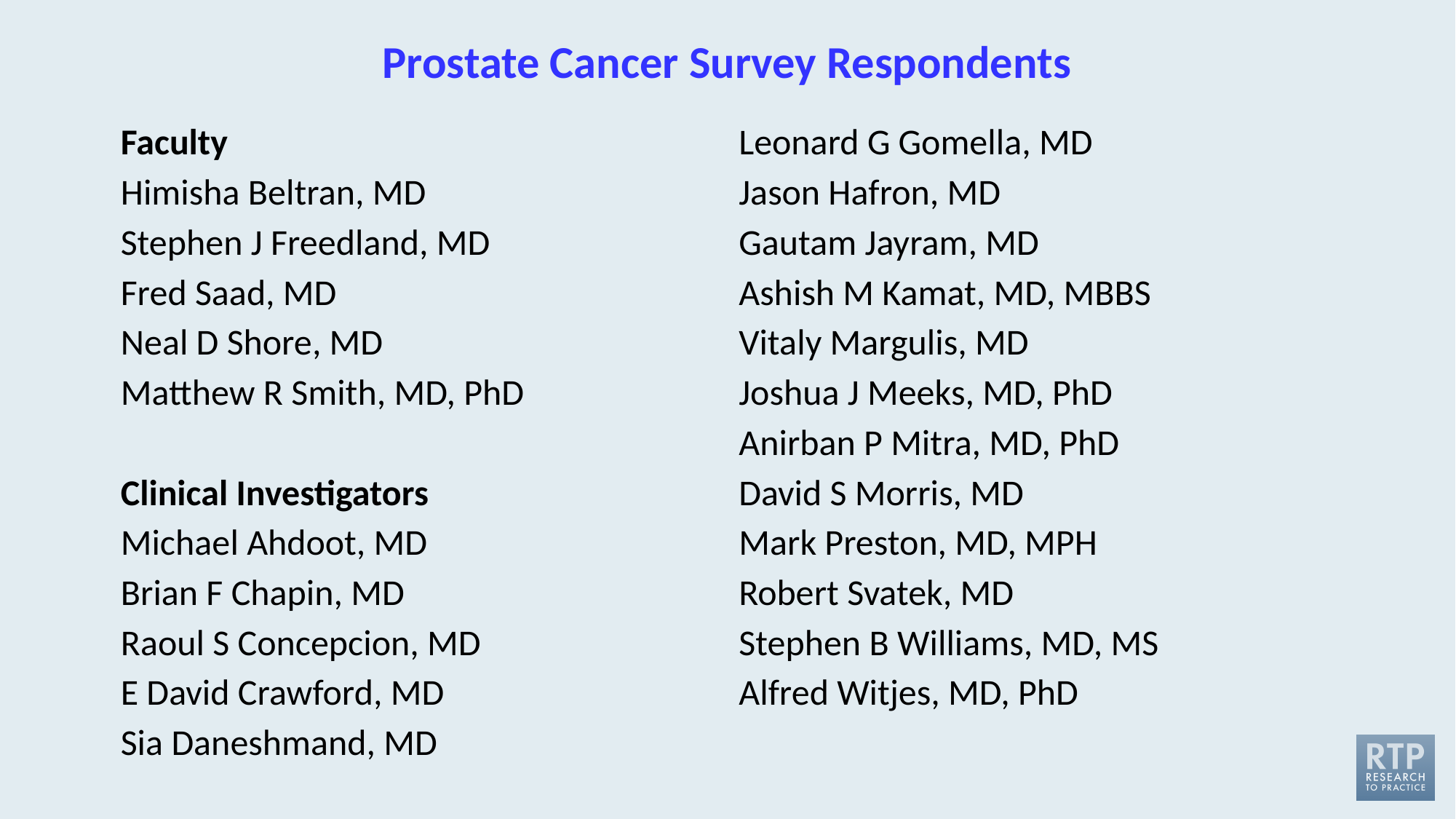

# Prostate Cancer Survey Respondents
Faculty
Himisha Beltran, MD
Stephen J Freedland, MD
Fred Saad, MD
Neal D Shore, MD
Matthew R Smith, MD, PhD

Clinical Investigators
Michael Ahdoot, MD
Brian F Chapin, MD
Raoul S Concepcion, MD
E David Crawford, MD
Sia Daneshmand, MD
Leonard G Gomella, MD
Jason Hafron, MD
Gautam Jayram, MD
Ashish M Kamat, MD, MBBS
Vitaly Margulis, MD
Joshua J Meeks, MD, PhD
Anirban P Mitra, MD, PhD
David S Morris, MD
Mark Preston, MD, MPH
Robert Svatek, MD
Stephen B Williams, MD, MS
Alfred Witjes, MD, PhD